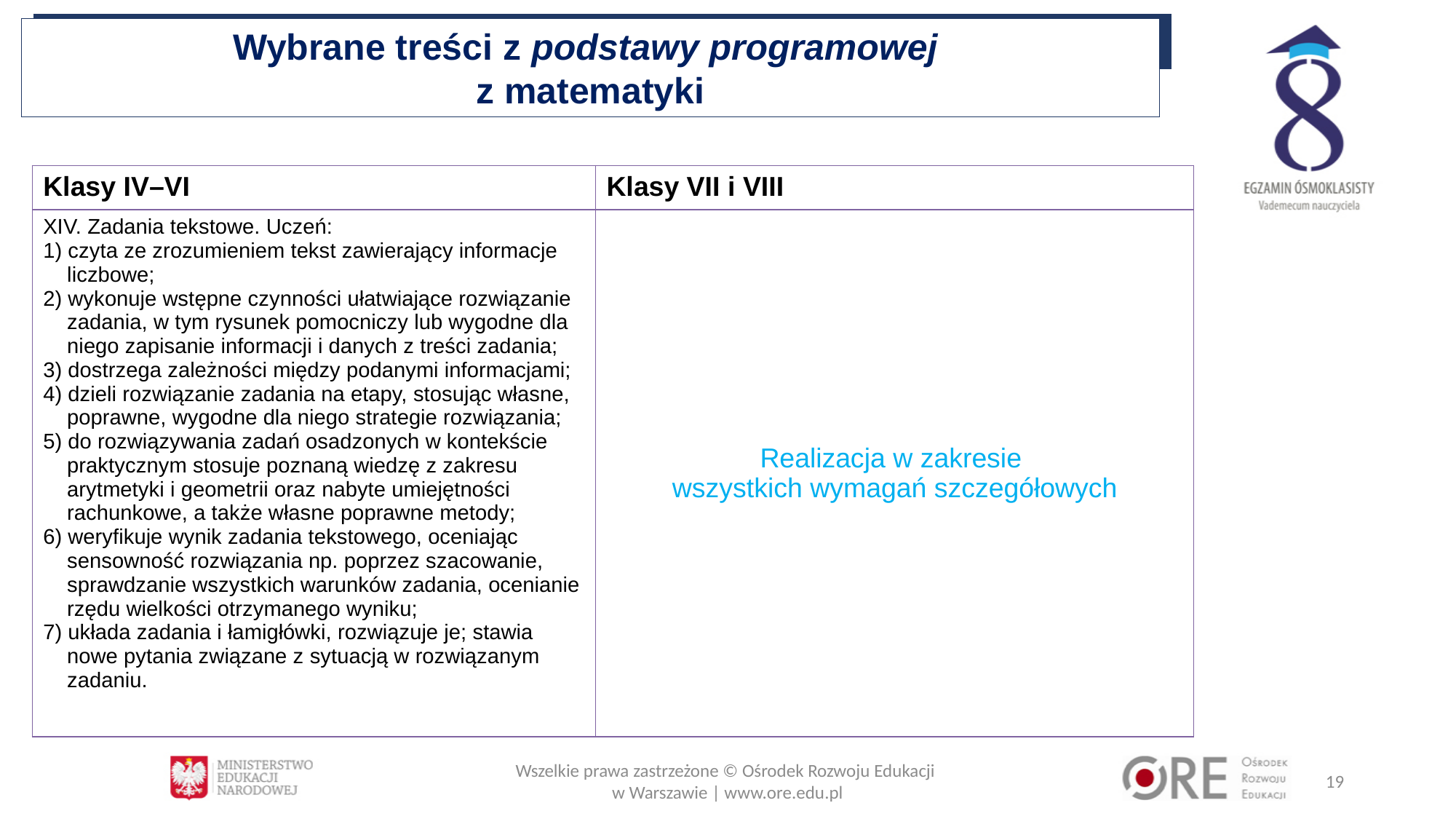

Wybrane treści z podstawy programowej
z matematyki
| Klasy IV–VI | Klasy VII i VIII |
| --- | --- |
| XIV. Zadania tekstowe. Uczeń: 1) czyta ze zrozumieniem tekst zawierający informacje liczbowe; 2) wykonuje wstępne czynności ułatwiające rozwiązanie zadania, w tym rysunek pomocniczy lub wygodne dla niego zapisanie informacji i danych z treści zadania; 3) dostrzega zależności między podanymi informacjami; 4) dzieli rozwiązanie zadania na etapy, stosując własne, poprawne, wygodne dla niego strategie rozwiązania; 5) do rozwiązywania zadań osadzonych w kontekście praktycznym stosuje poznaną wiedzę z zakresu arytmetyki i geometrii oraz nabyte umiejętności rachunkowe, a także własne poprawne metody; 6) weryfikuje wynik zadania tekstowego, oceniając sensowność rozwiązania np. poprzez szacowanie, sprawdzanie wszystkich warunków zadania, ocenianie rzędu wielkości otrzymanego wyniku; 7) układa zadania i łamigłówki, rozwiązuje je; stawia nowe pytania związane z sytuacją w rozwiązanym zadaniu. | Realizacja w zakresie wszystkich wymagań szczegółowych |
Wszelkie prawa zastrzeżone © Ośrodek Rozwoju Edukacji
w Warszawie | www.ore.edu.pl
19